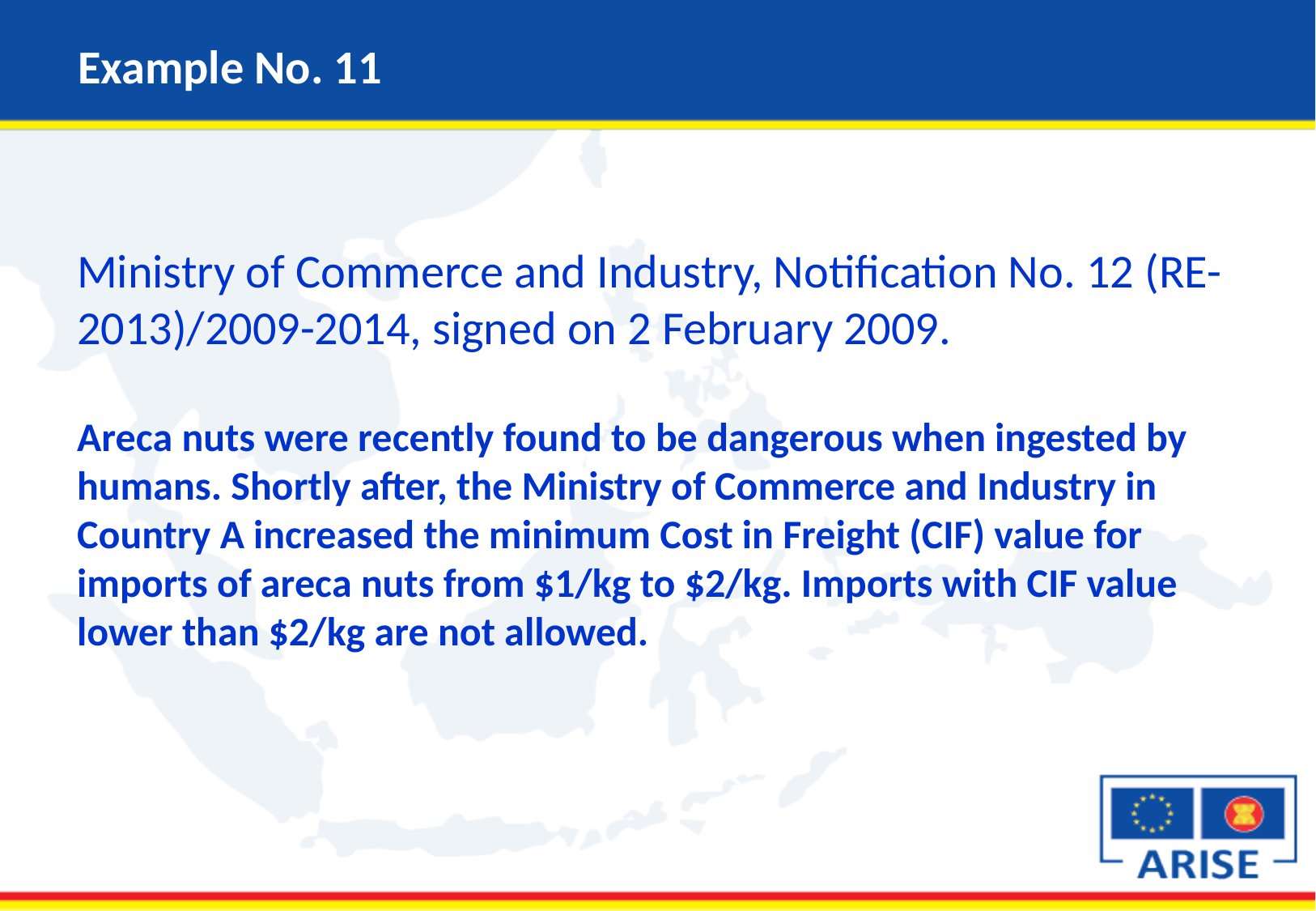

# Example No. 11

Ministry of Commerce and Industry, Notification No. 12 (RE-2013)/2009-2014, signed on 2 February 2009.

Areca nuts were recently found to be dangerous when ingested by humans. Shortly after, the Ministry of Commerce and Industry in Country A increased the minimum Cost in Freight (CIF) value for imports of areca nuts from $1/kg to $2/kg. Imports with CIF value lower than $2/kg are not allowed.